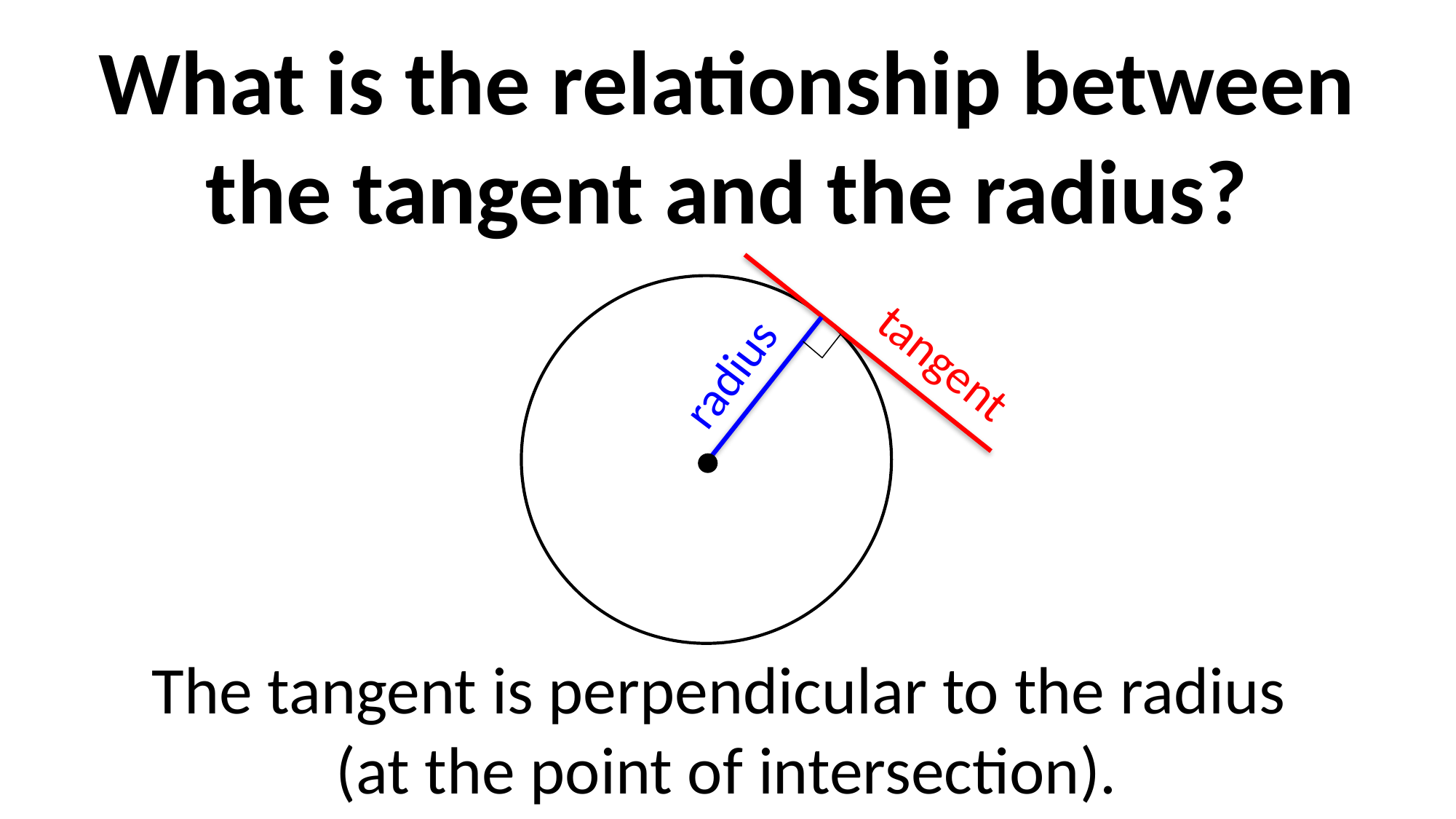

What is the relationship between the tangent and the radius?

tangent
radius

The tangent is perpendicular to the radius
(at the point of intersection).